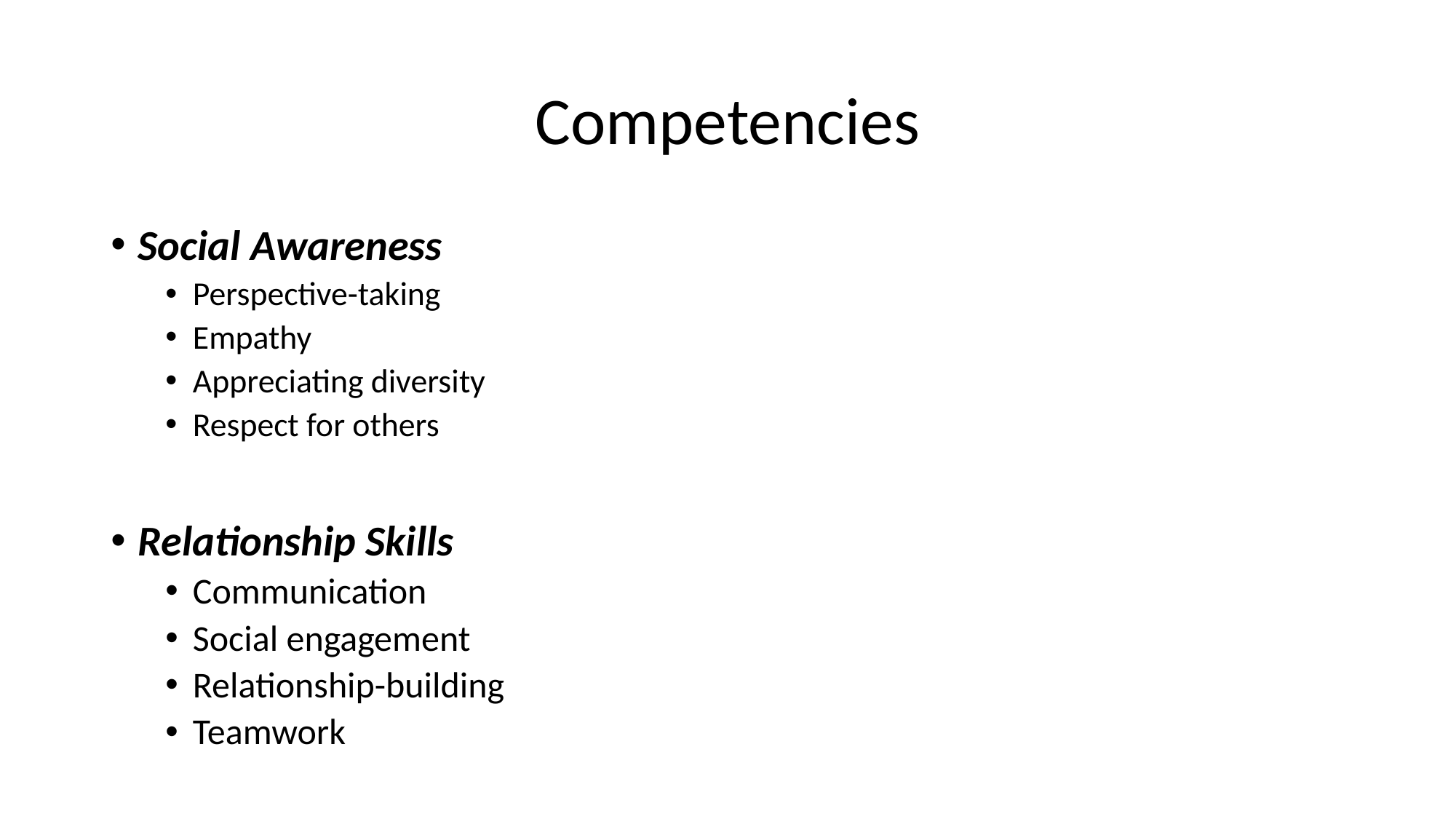

# Competencies
Social Awareness
Perspective-taking
Empathy
Appreciating diversity
Respect for others

Relationship Skills
Communication
Social engagement
Relationship-building
Teamwork